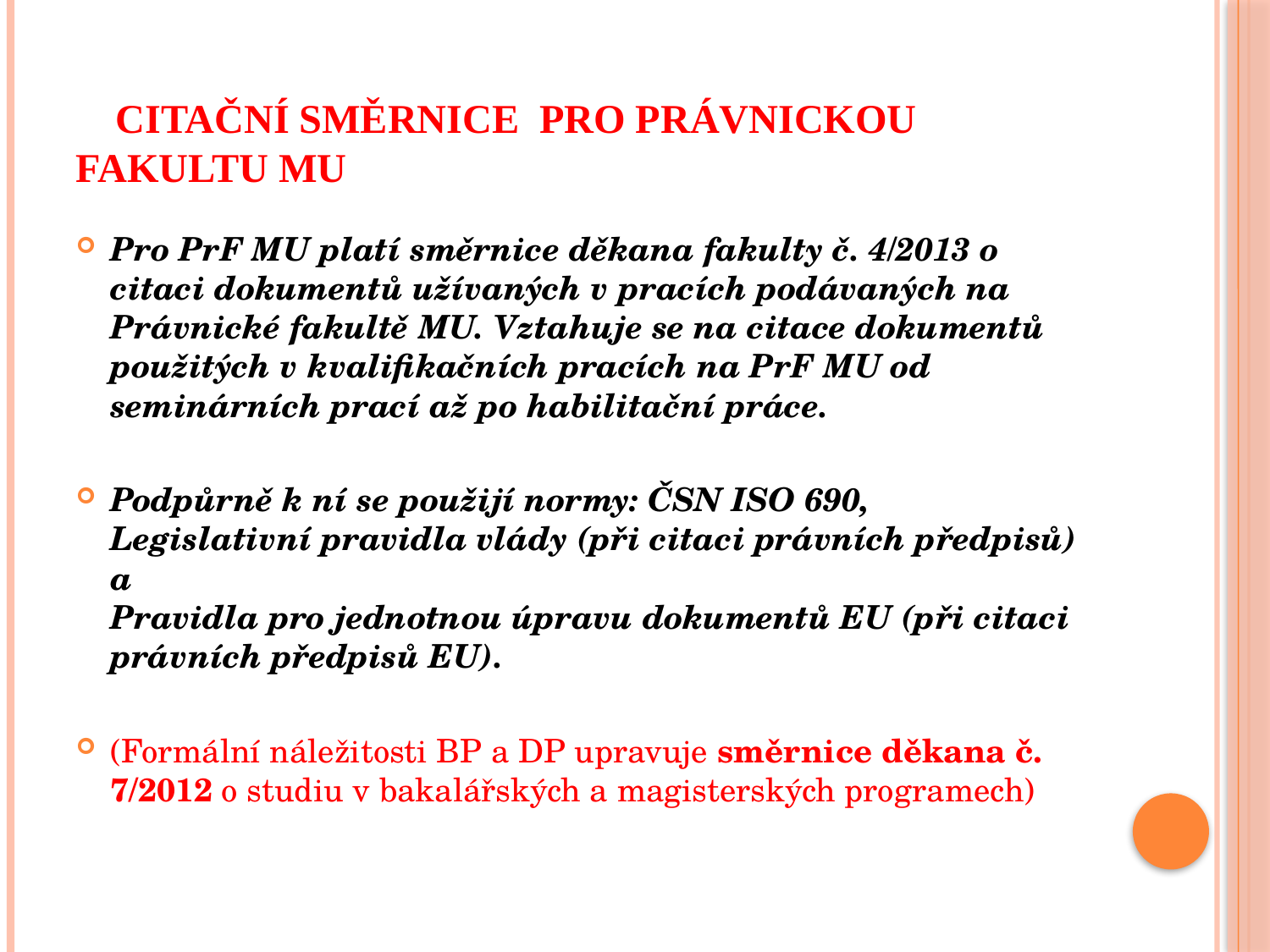

# Citační směrnice  pro právnickou fakultu MU
Pro PrF MU platí směrnice děkana fakulty č. 4/2013 o citaci dokumentů užívaných v pracích podávaných na Právnické fakultě MU. Vztahuje se na citace dokumentů použitých v kvalifikačních pracích na PrF MU od seminárních prací až po habilitační práce.

Podpůrně k ní se použijí normy: ČSN ISO 690,
Legislativní pravidla vlády (při citaci právních předpisů) a
Pravidla pro jednotnou úpravu dokumentů EU (při citaci právních předpisů EU).

(Formální náležitosti BP a DP upravuje směrnice děkana č.  7/2012 o studiu v bakalářských a magisterských programech)